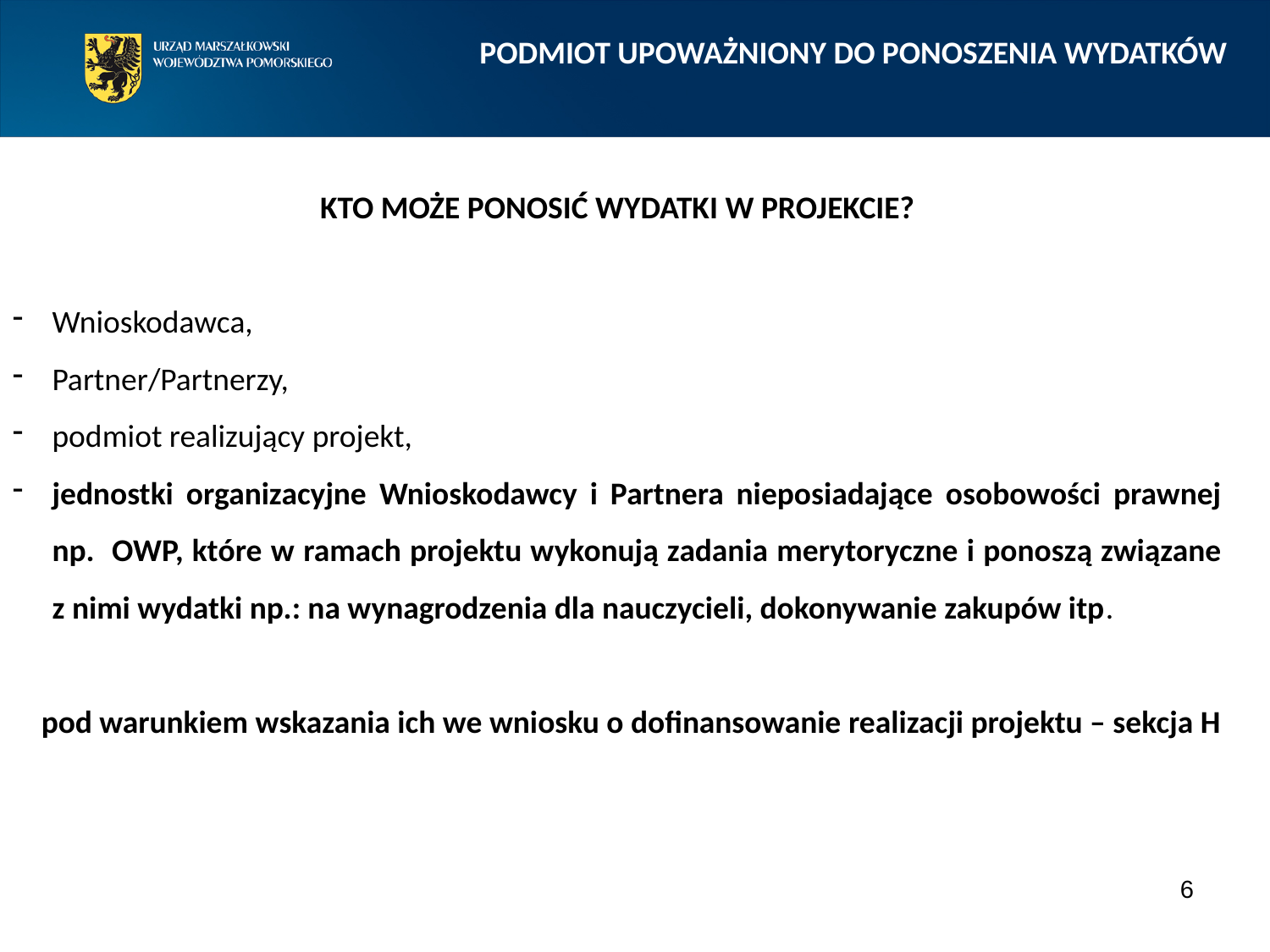

PODMIOT UPOWAŻNIONY DO PONOSZENIA WYDATKÓW
KTO MOŻE PONOSIĆ WYDATKI W PROJEKCIE?

Wnioskodawca,
Partner/Partnerzy,
podmiot realizujący projekt,
jednostki organizacyjne Wnioskodawcy i Partnera nieposiadające osobowości prawnej np.  OWP, które w ramach projektu wykonują zadania merytoryczne i ponoszą związane z nimi wydatki np.: na wynagrodzenia dla nauczycieli, dokonywanie zakupów itp.
    pod warunkiem wskazania ich we wniosku o dofinansowanie realizacji projektu – sekcja H

6